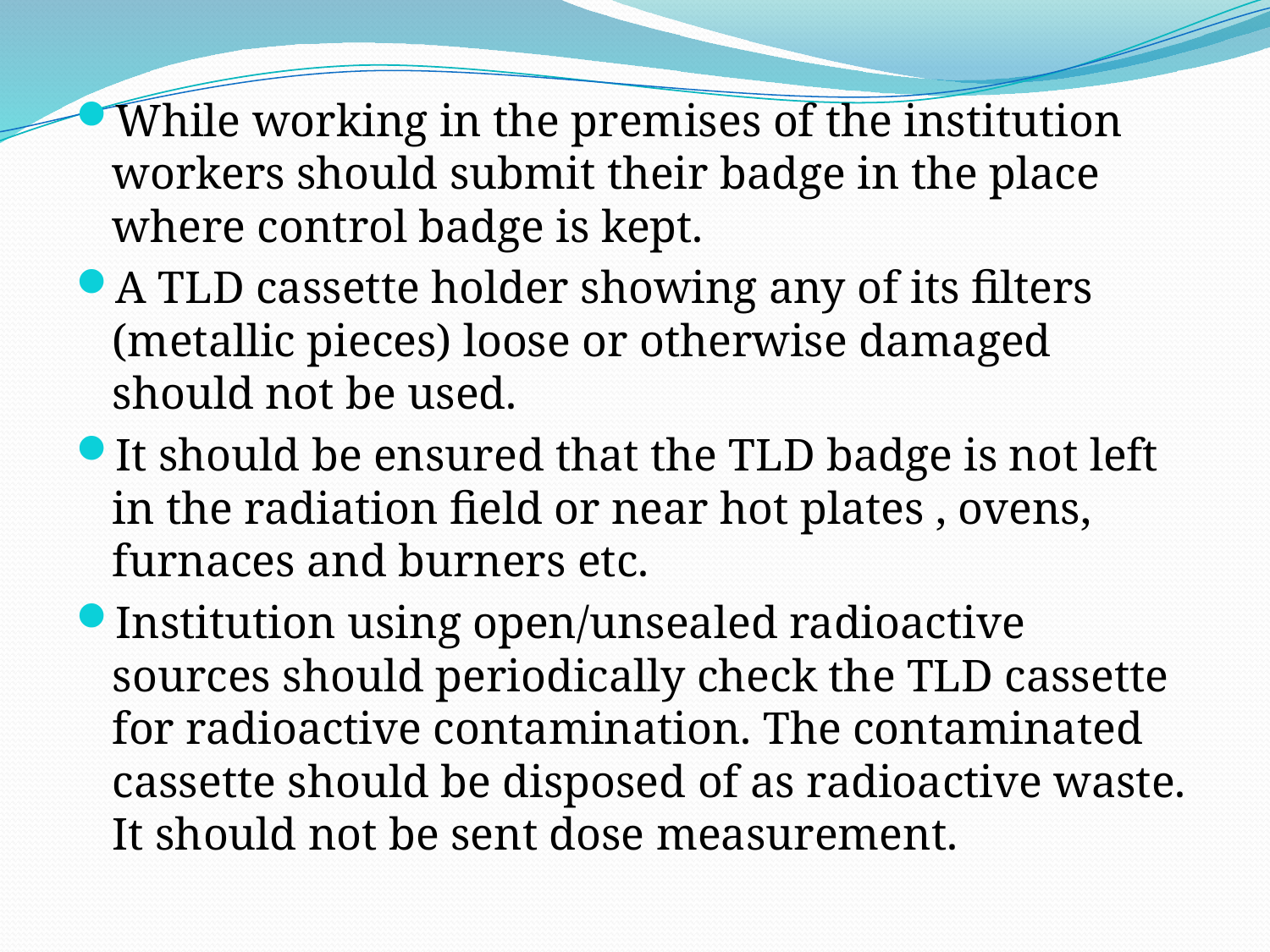

While working in the premises of the institution workers should submit their badge in the place where control badge is kept.
A TLD cassette holder showing any of its filters (metallic pieces) loose or otherwise damaged should not be used.
It should be ensured that the TLD badge is not left in the radiation field or near hot plates , ovens, furnaces and burners etc.
Institution using open/unsealed radioactive sources should periodically check the TLD cassette for radioactive contamination. The contaminated cassette should be disposed of as radioactive waste. It should not be sent dose measurement.
#